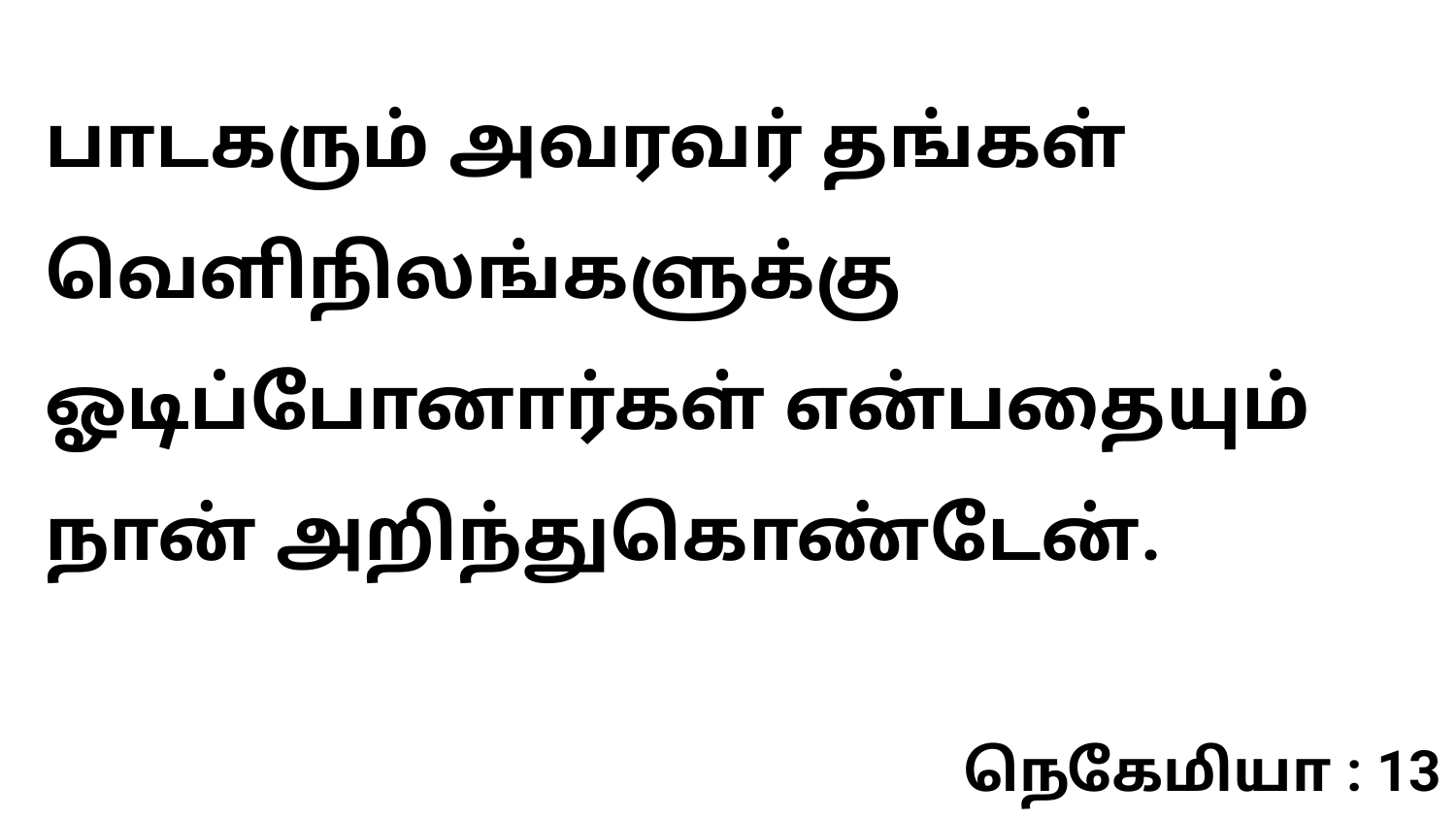

பாடகரும் அவரவர் தங்கள் வெளிநிலங்களுக்கு ஓடிப்போனார்கள் என்பதையும் நான் அறிந்துகொண்டேன்.
நெகேமியா : 13